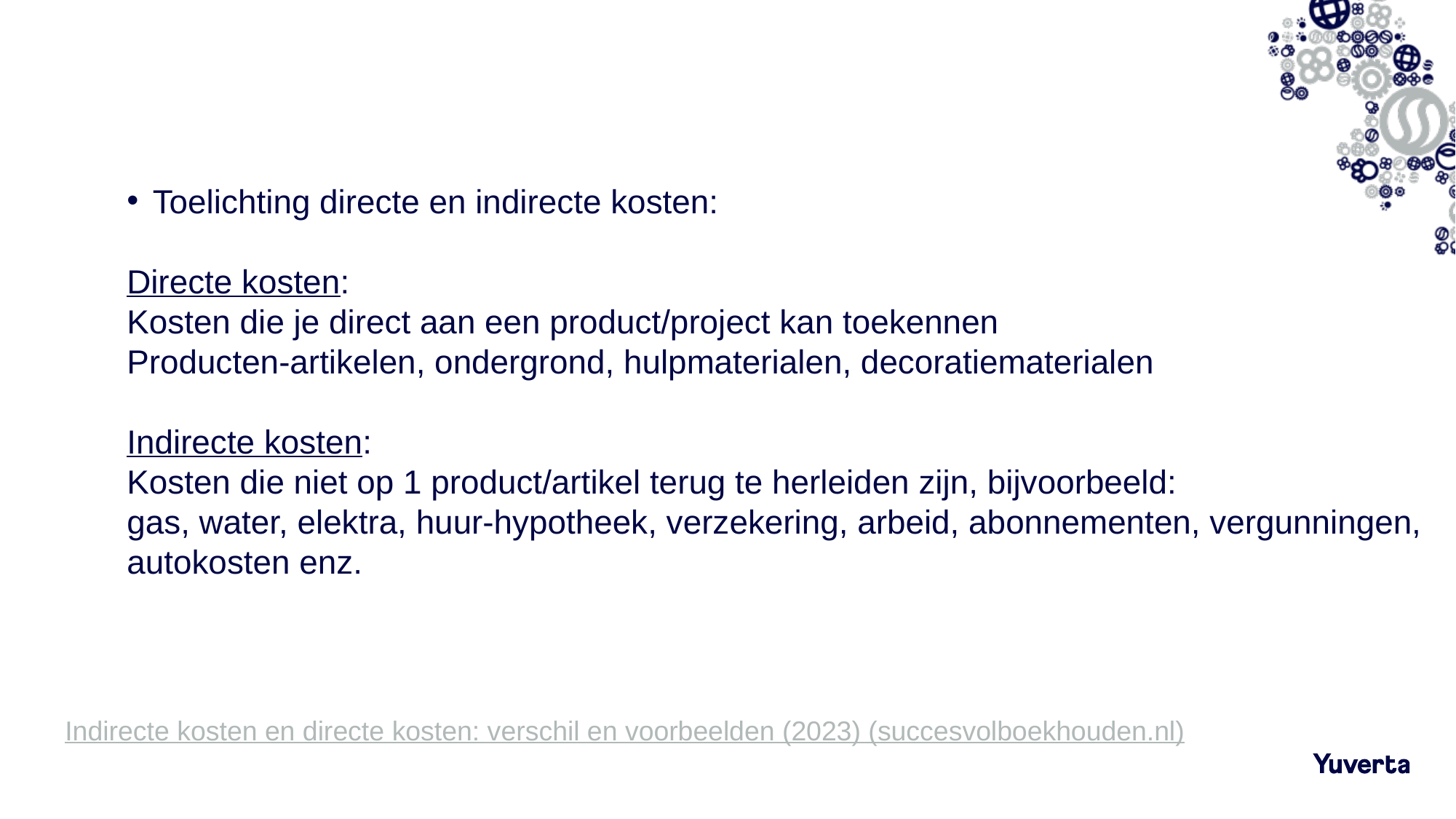

Toelichting directe en indirecte kosten:

Directe kosten:
Kosten die je direct aan een product/project kan toekennen
Producten-artikelen, ondergrond, hulpmaterialen, decoratiematerialen

Indirecte kosten:
Kosten die niet op 1 product/artikel terug te herleiden zijn, bijvoorbeeld:
gas, water, elektra, huur-hypotheek, verzekering, arbeid, abonnementen, vergunningen, autokosten enz.
Indirecte kosten en directe kosten: verschil en voorbeelden (2023) (succesvolboekhouden.nl)
12-1-2023